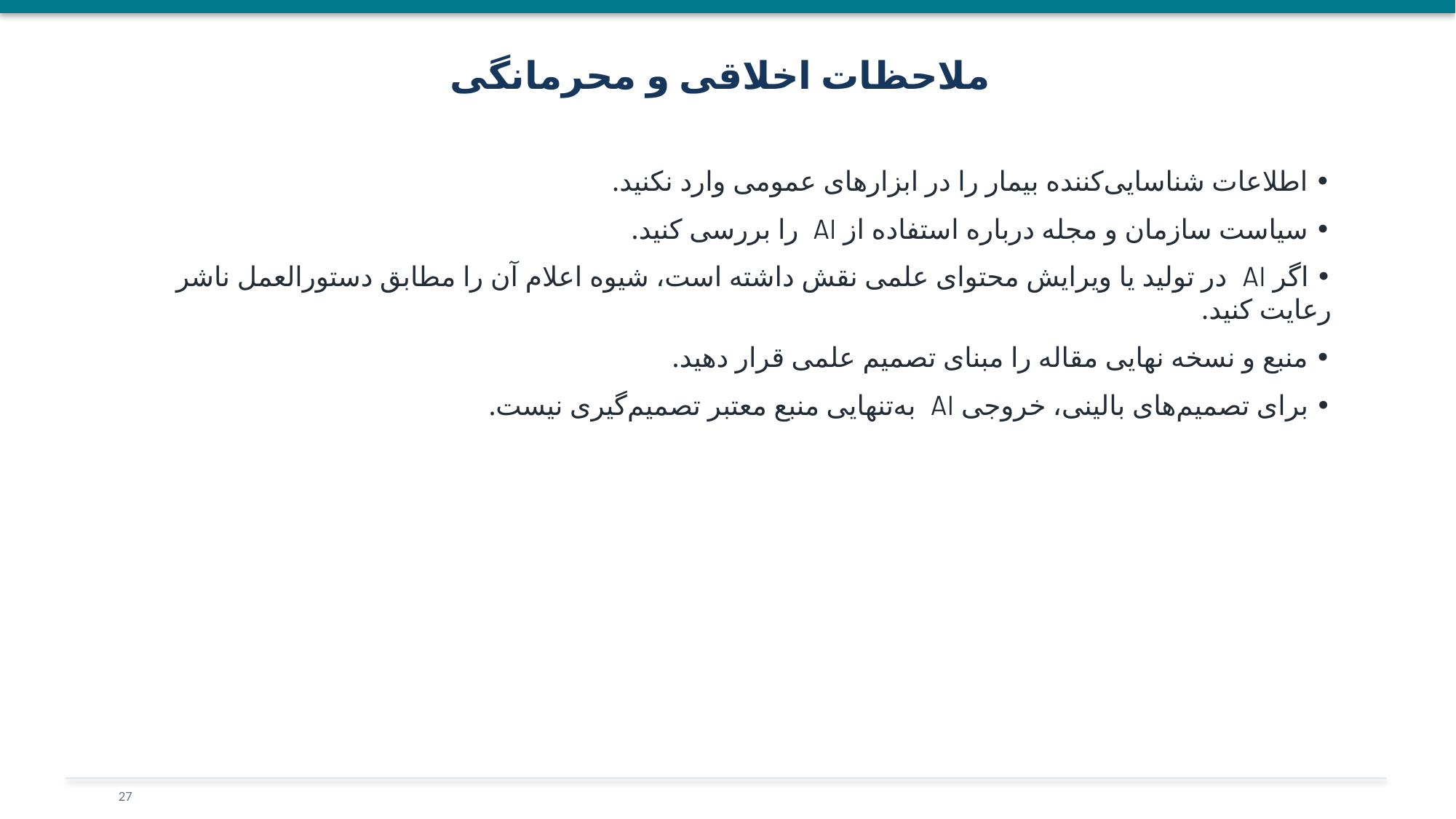

ملاحظات اخلاقی و محرمانگی
• اطلاعات شناسایی‌کننده بیمار را در ابزارهای عمومی وارد نکنید.
• سیاست سازمان و مجله درباره استفاده از AI  را بررسی کنید.
• اگر AI  در تولید یا ویرایش محتوای علمی نقش داشته است، شیوه اعلام آن را مطابق دستورالعمل ناشر رعایت کنید.
• منبع و نسخه نهایی مقاله را مبنای تصمیم علمی قرار دهید.
• برای تصمیم‌های بالینی، خروجی AI  به‌تنهایی منبع معتبر تصمیم‌گیری نیست.

27